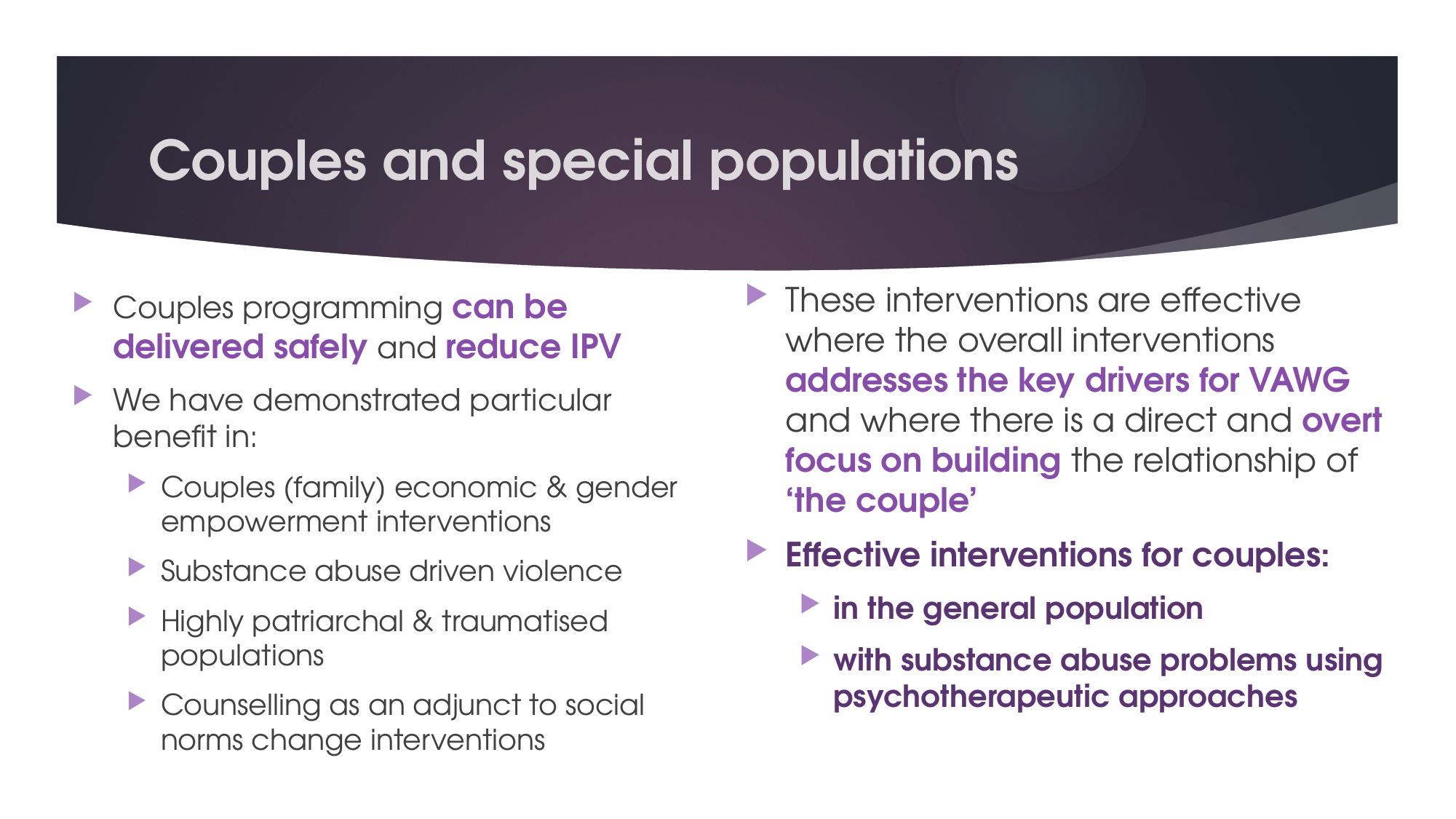

# Couples and special populations
These interventions are effective where the overall interventions addresses the key drivers for VAWG  and where there is a direct and overt focus on building the relationship of ‘the couple’
Effective interventions for couples:
in the general population
with substance abuse problems using psychotherapeutic approaches

Couples programming can be delivered safely and reduce IPV
We have demonstrated particular benefit in:
Couples (family) economic & gender empowerment interventions
Substance abuse driven violence
Highly patriarchal & traumatised populations
Counselling as an adjunct to social norms change interventions